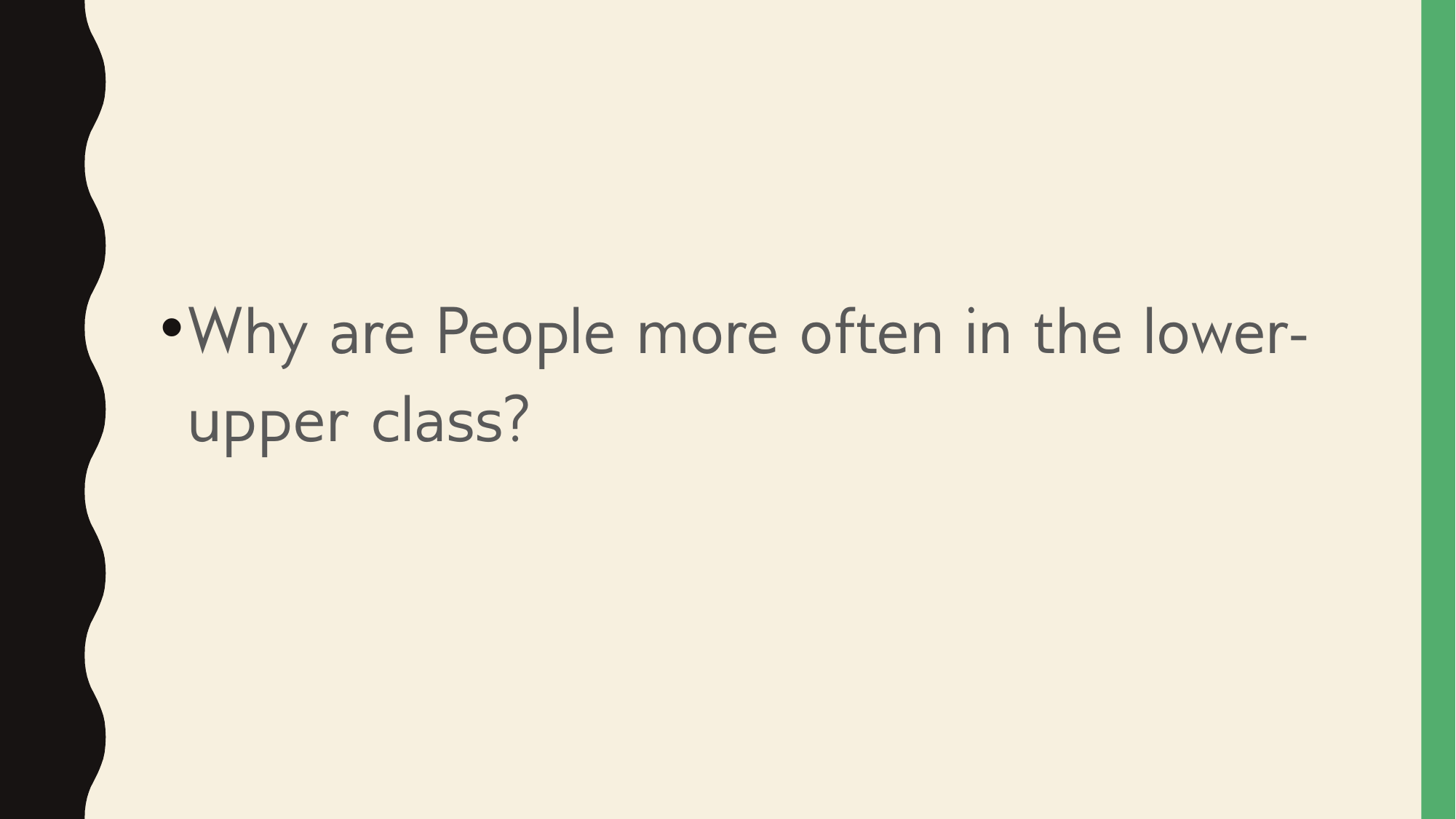

#
Why are People more often in the lower-upper class?